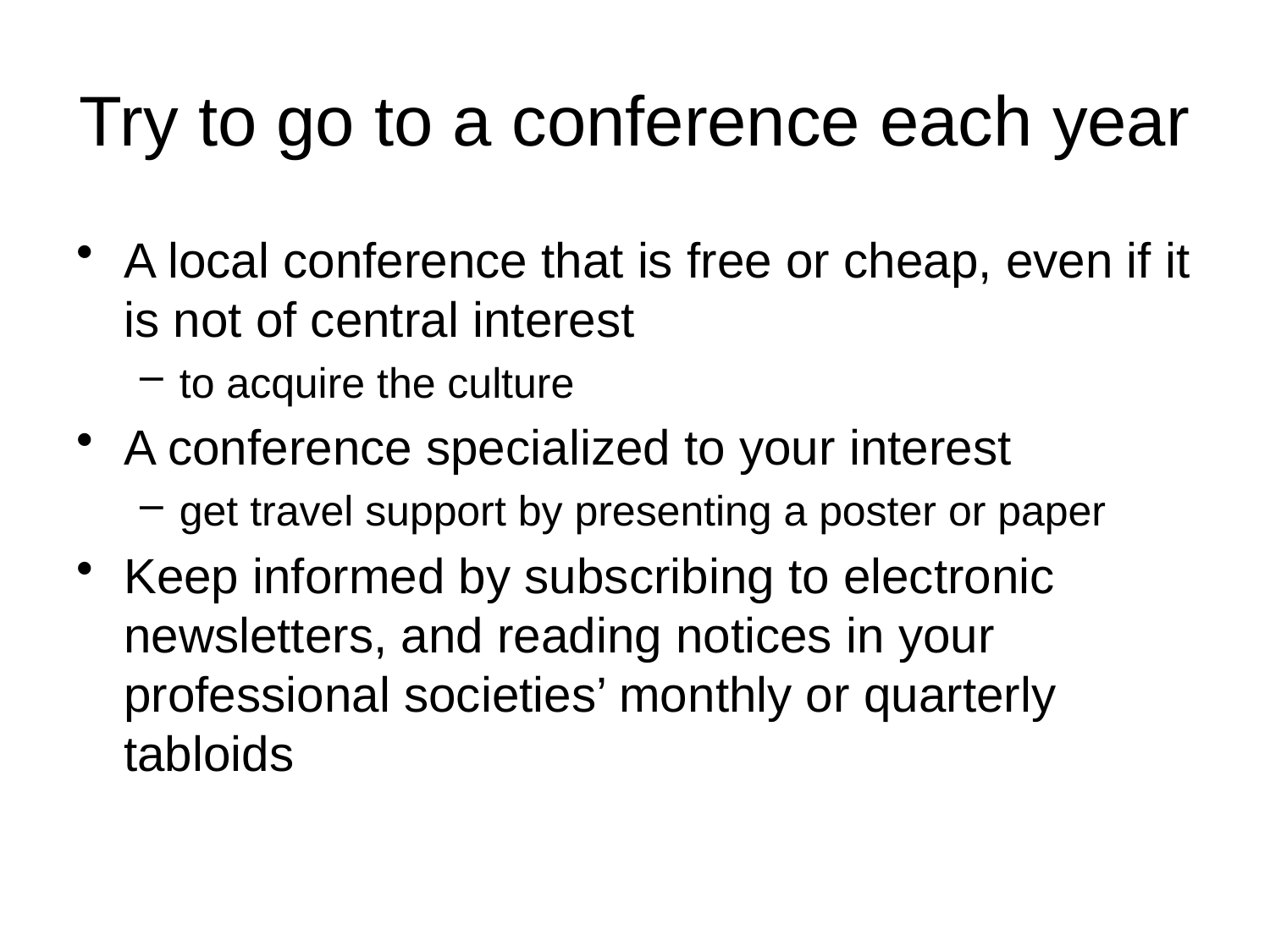

# Try to go to a conference each year
A local conference that is free or cheap, even if it is not of central interest
to acquire the culture
A conference specialized to your interest
get travel support by presenting a poster or paper
Keep informed by subscribing to electronic newsletters, and reading notices in your professional societies’ monthly or quarterly tabloids